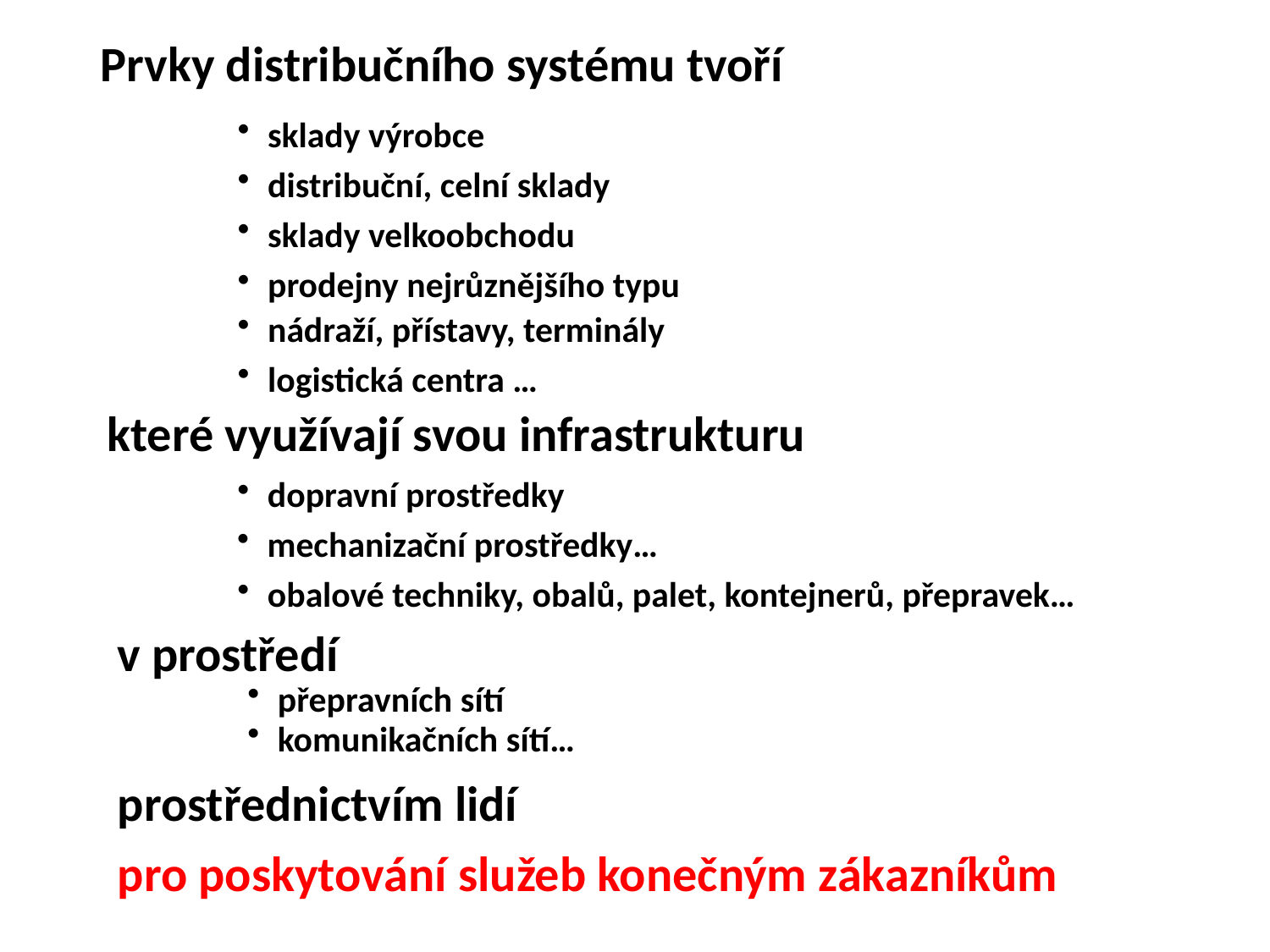

Prvky distribučního systému tvoří
sklady výrobce
distribuční, celní sklady
sklady velkoobchodu
prodejny nejrůznějšího typu
nádraží, přístavy, terminály
logistická centra …
které využívají svou infrastrukturu
dopravní prostředky
mechanizační prostředky…
obalové techniky, obalů, palet, kontejnerů, přepravek…
v prostředí
přepravních sítí
komunikačních sítí…
prostřednictvím lidí
pro poskytování služeb konečným zákazníkům